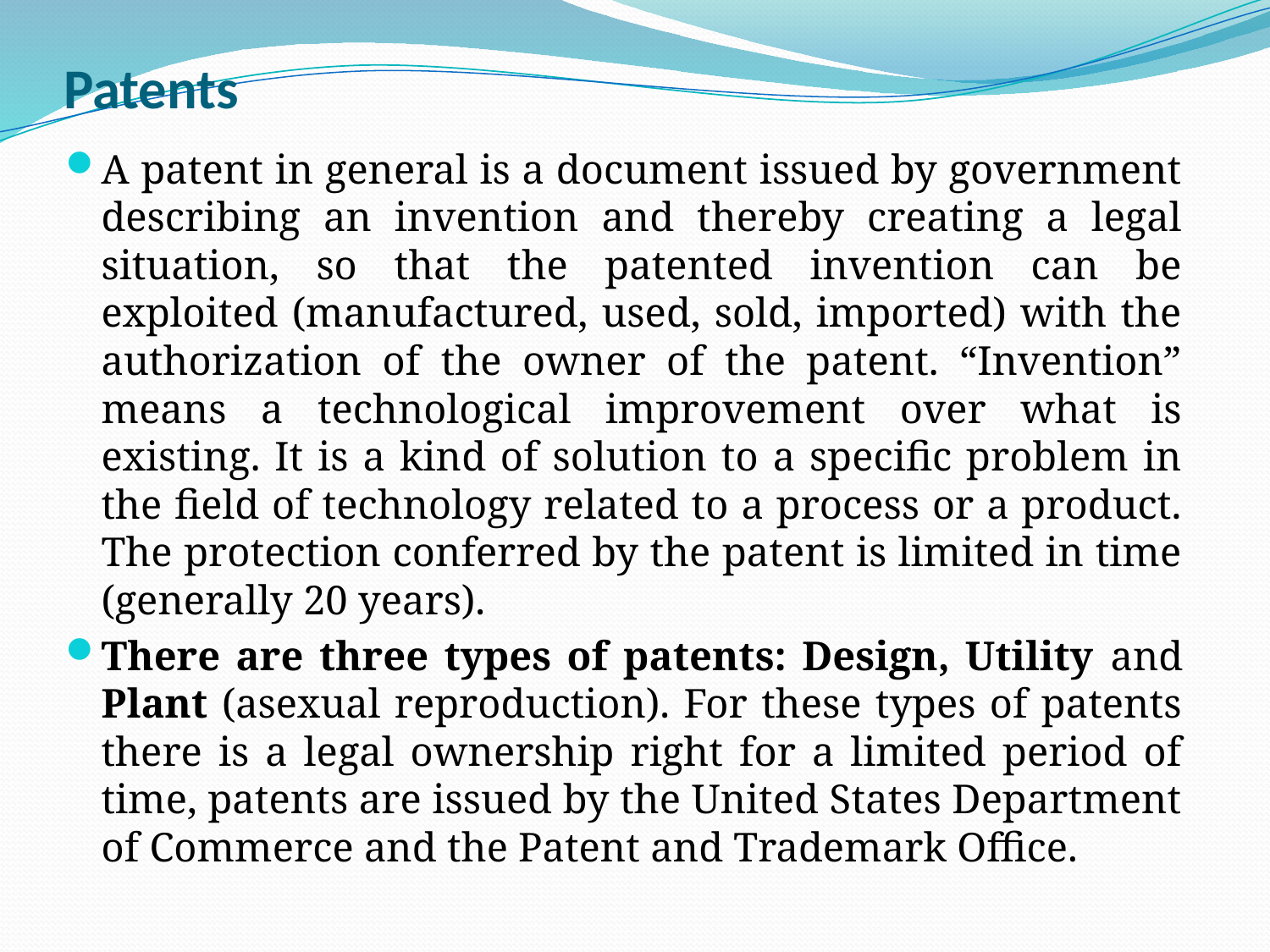

# Patents
A patent in general is a document issued by government describing an invention and thereby creating a legal situation, so that the patented invention can be exploited (manufactured, used, sold, imported) with the authorization of the owner of the patent. “Invention” means a technological improvement over what is existing. It is a kind of solution to a specific problem in the field of technology related to a process or a product. The protection conferred by the patent is limited in time (generally 20 years).
There are three types of patents: Design, Utility and Plant (asexual reproduction). For these types of patents there is a legal ownership right for a limited period of time, patents are issued by the United States Department of Commerce and the Patent and Trademark Office.